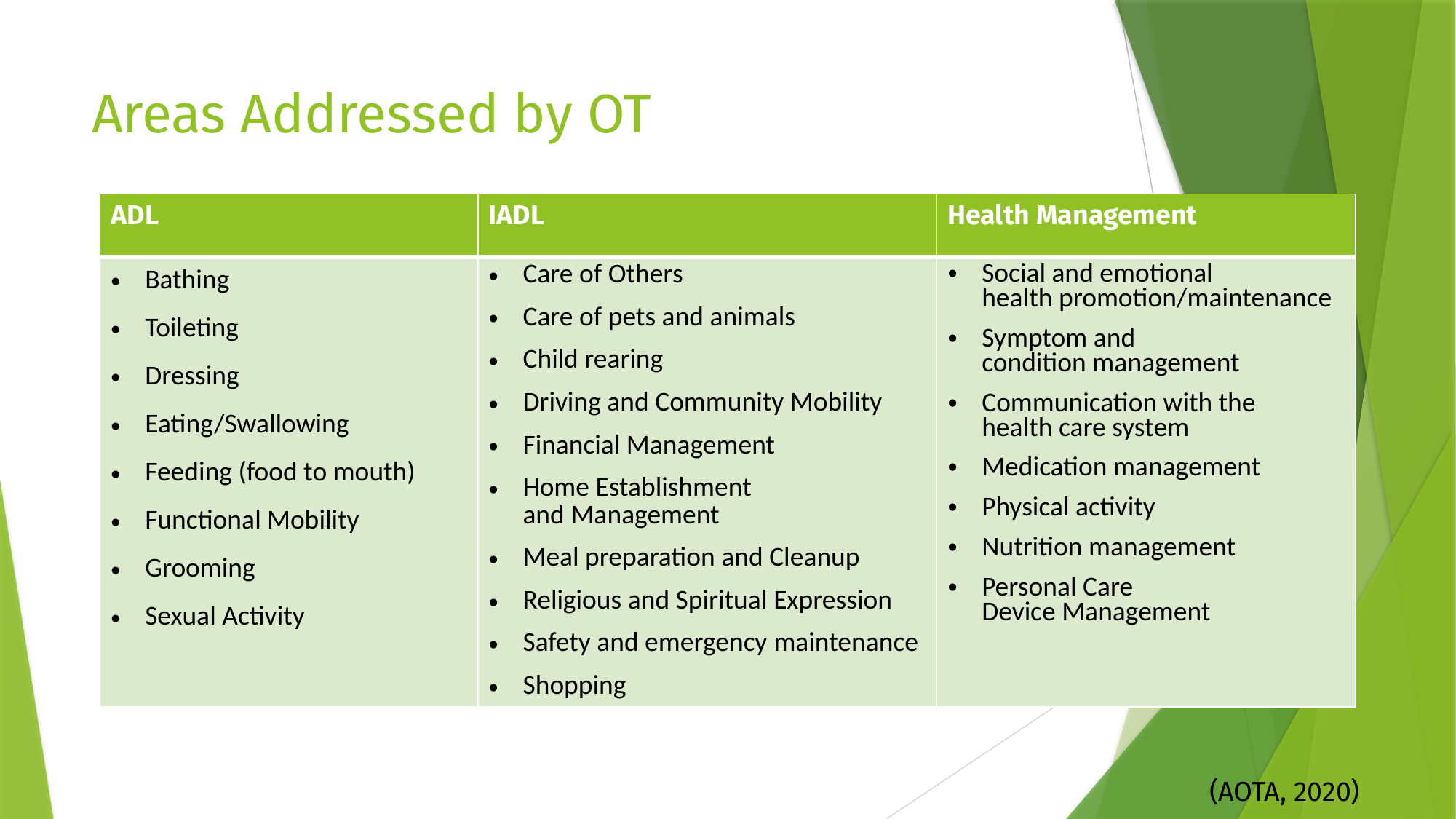

# Areas Addressed by OT
| ADL | IADL | Health Management |
| --- | --- | --- |
| Bathing Toileting Dressing Eating/Swallowing Feeding (food to mouth) Functional Mobility Grooming Sexual Activity | Care of Others Care of pets and animals Child rearing Driving and Community Mobility Financial Management Home Establishment and Management Meal preparation and Cleanup Religious and Spiritual Expression Safety and emergency maintenance Shopping | Social and emotional health promotion/maintenance Symptom and condition management Communication with the health care system Medication management Physical activity Nutrition management Personal Care Device Management |
(AOTA, 2020)